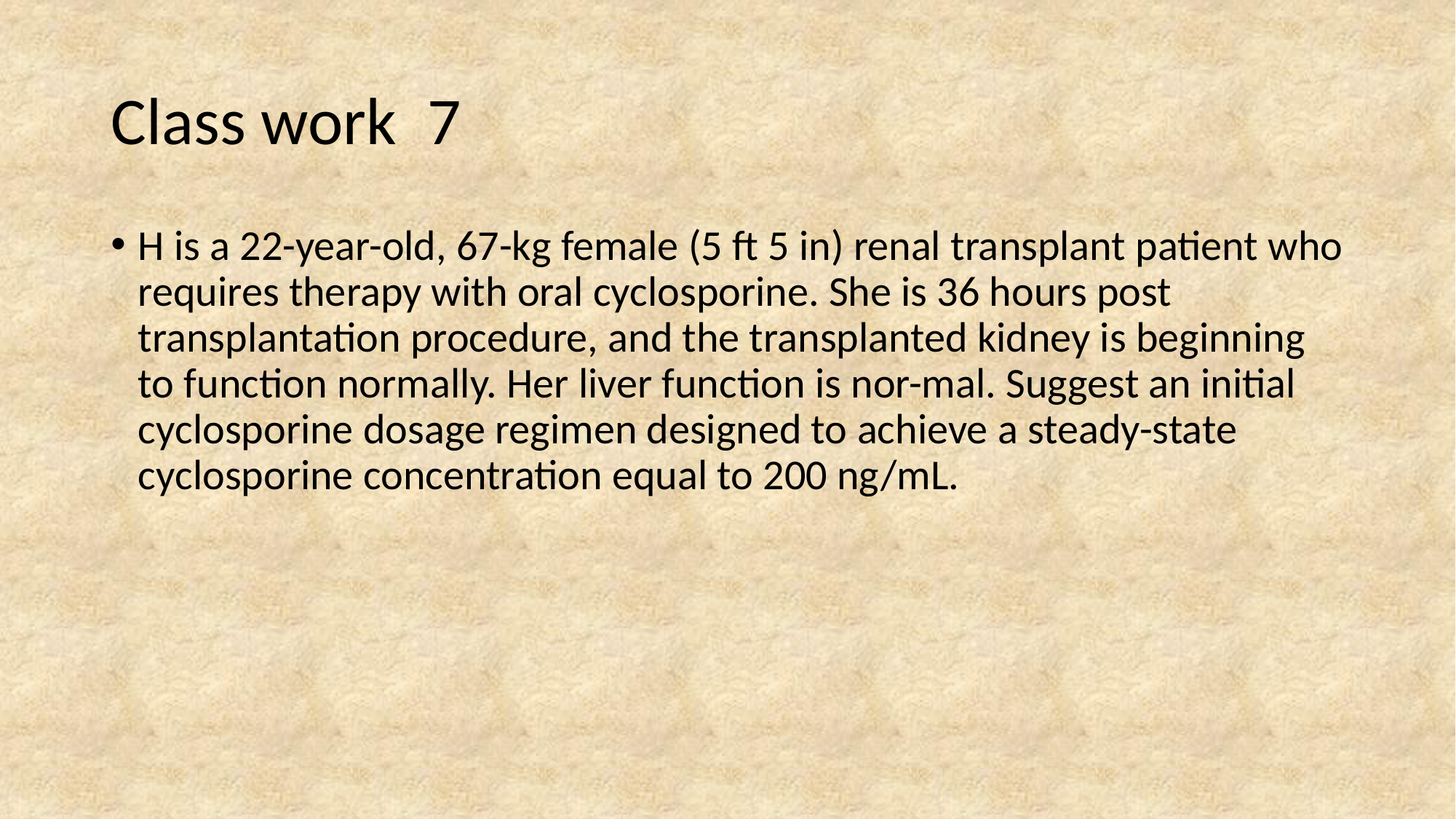

# Class work  7
H is a 22-year-old, 67-kg female (5 ft 5 in) renal transplant patient who requires therapy with oral cyclosporine. She is 36 hours post transplantation procedure, and the transplanted kidney is beginning to function normally. Her liver function is nor-mal. Suggest an initial cyclosporine dosage regimen designed to achieve a steady-state cyclosporine concentration equal to 200 ng/mL.